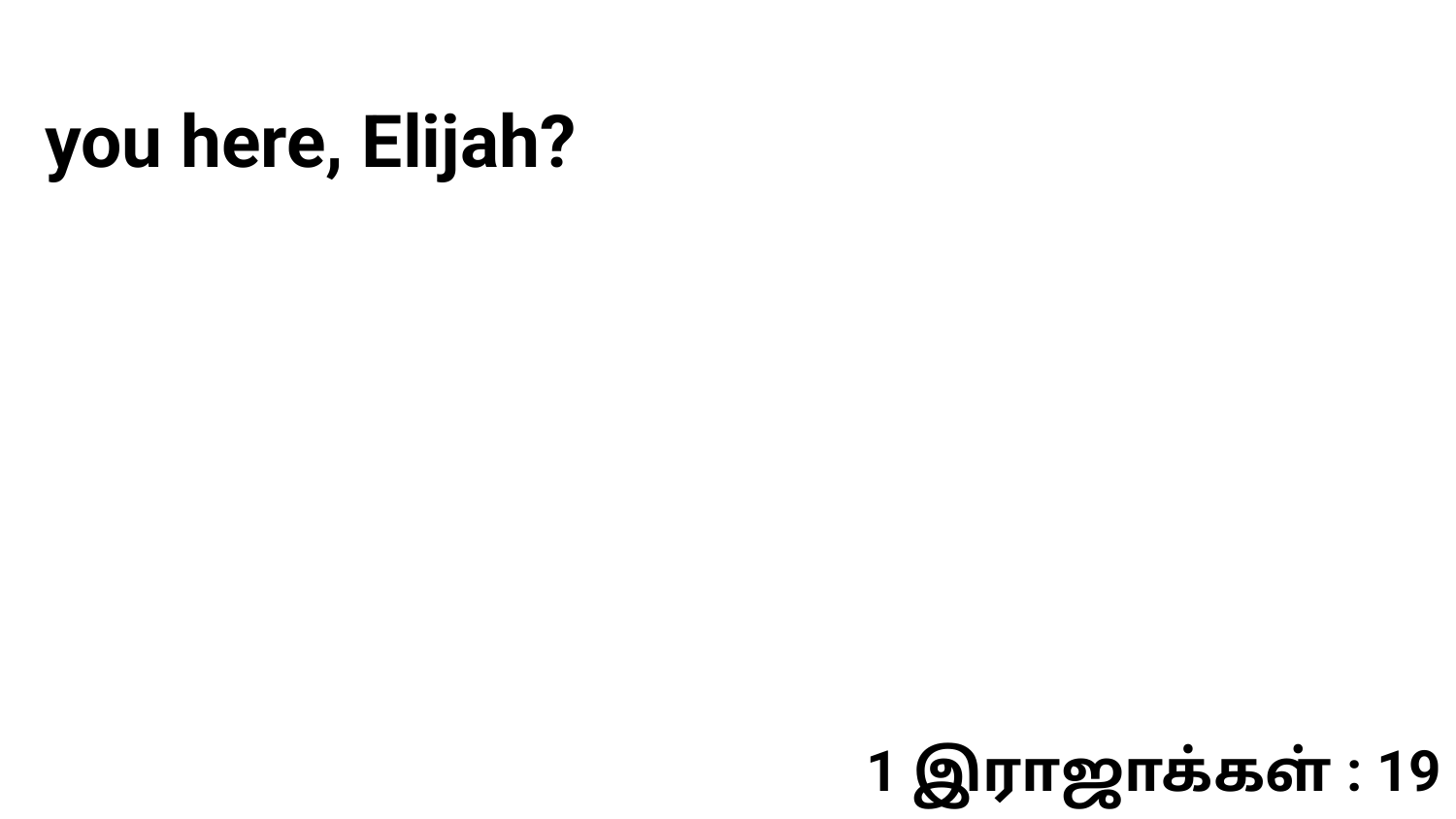

you here, Elijah?
1 இராஜாக்கள் : 19